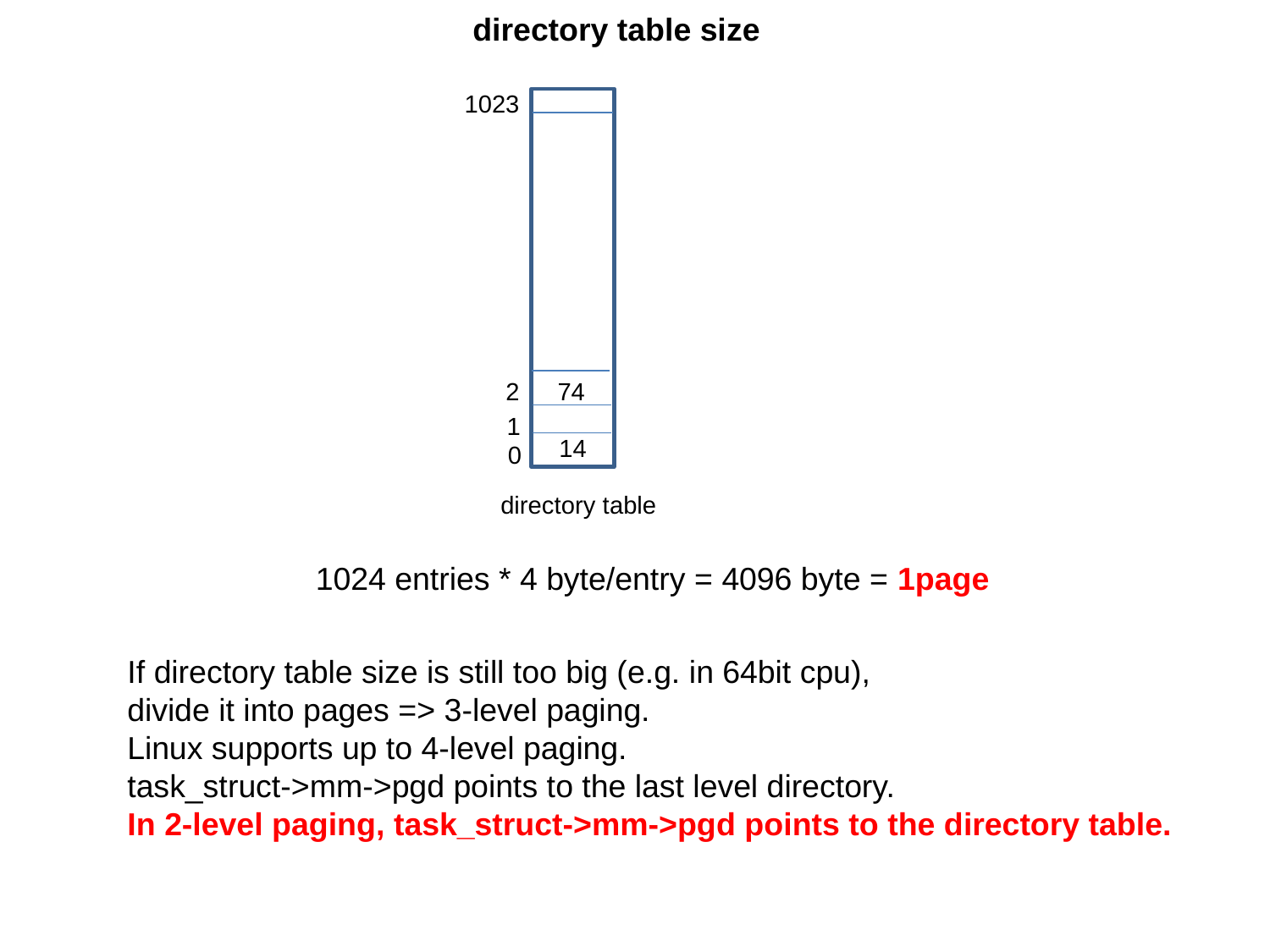

# directory table size
1023

74
2
1
14
0
directory table
1024 entries * 4 byte/entry = 4096 byte = 1page
If directory table size is still too big (e.g. in 64bit cpu),
divide it into pages => 3-level paging.
Linux supports up to 4-level paging.
task_struct->mm->pgd points to the last level directory.
In 2-level paging, task_struct->mm->pgd points to the directory table.